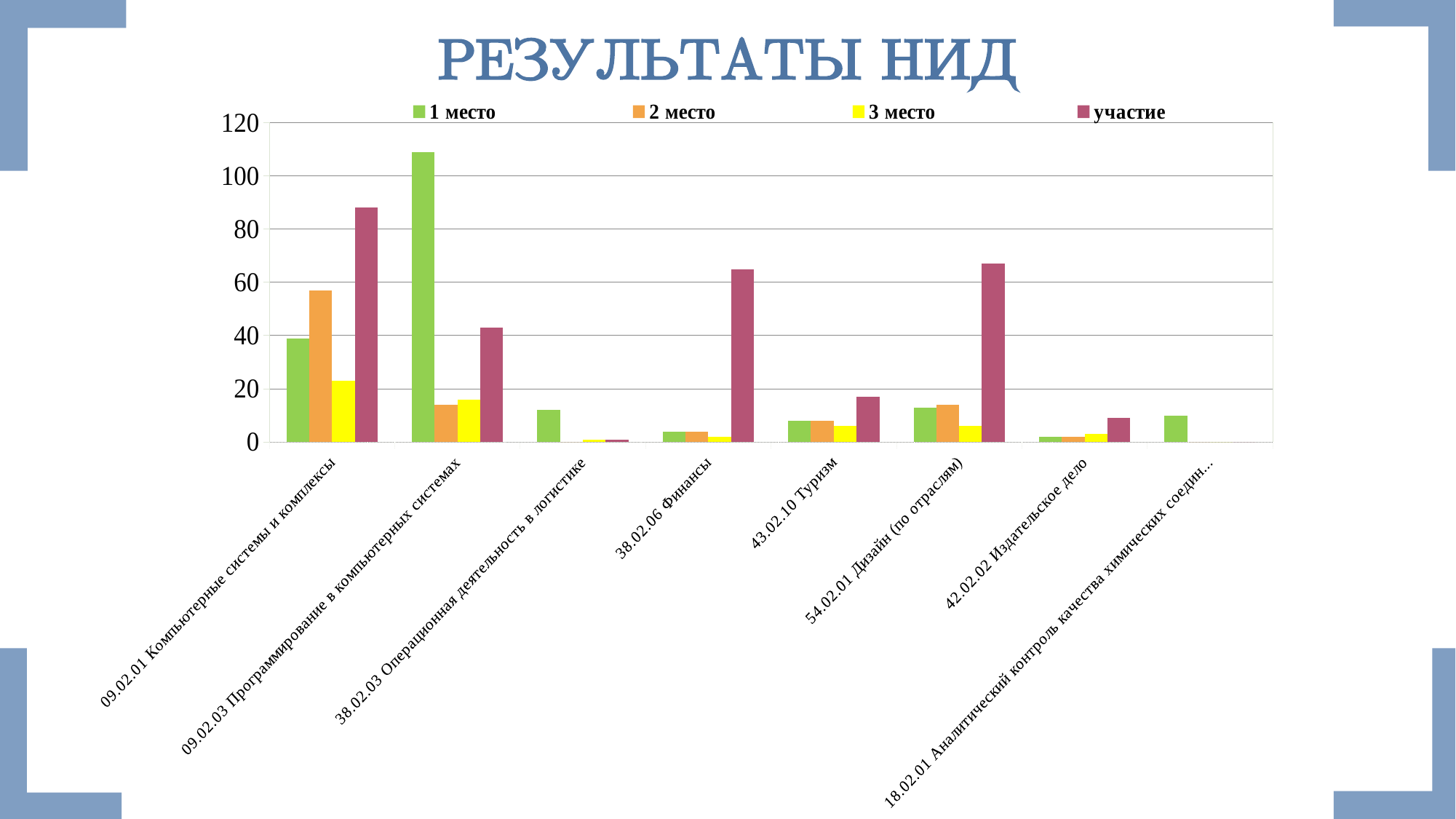

# РЕЗУЛЬТАТЫ НИД

### Chart

| Category | 1 место | 2 место | 3 место  | участие |
|---|---|---|---|---|
| 09.02.01 Компьютерные системы и комплексы | 39.0 | 57.0 | 23.0 | 88.0 |
| 09.02.03 Программирование в компьютерных системах | 109.0 | 14.0 | 16.0 | 43.0 |
| 38.02.03 Операционная деятельность в логистике | 12.0 | 0.0 | 1.0 | 1.0 |
| 38.02.06 Финансы | 4.0 | 4.0 | 2.0 | 65.0 |
| 43.02.10 Туризм | 8.0 | 8.0 | 6.0 | 17.0 |
| 54.02.01 Дизайн (по отраслям) | 13.0 | 14.0 | 6.0 | 67.0 |
| 42.02.02 Издательское дело | 2.0 | 2.0 | 3.0 | 9.0 |
| 18.02.01 Аналитический контроль качества химических соединений | 10.0 | 0.0 | 0.0 | 0.0 |